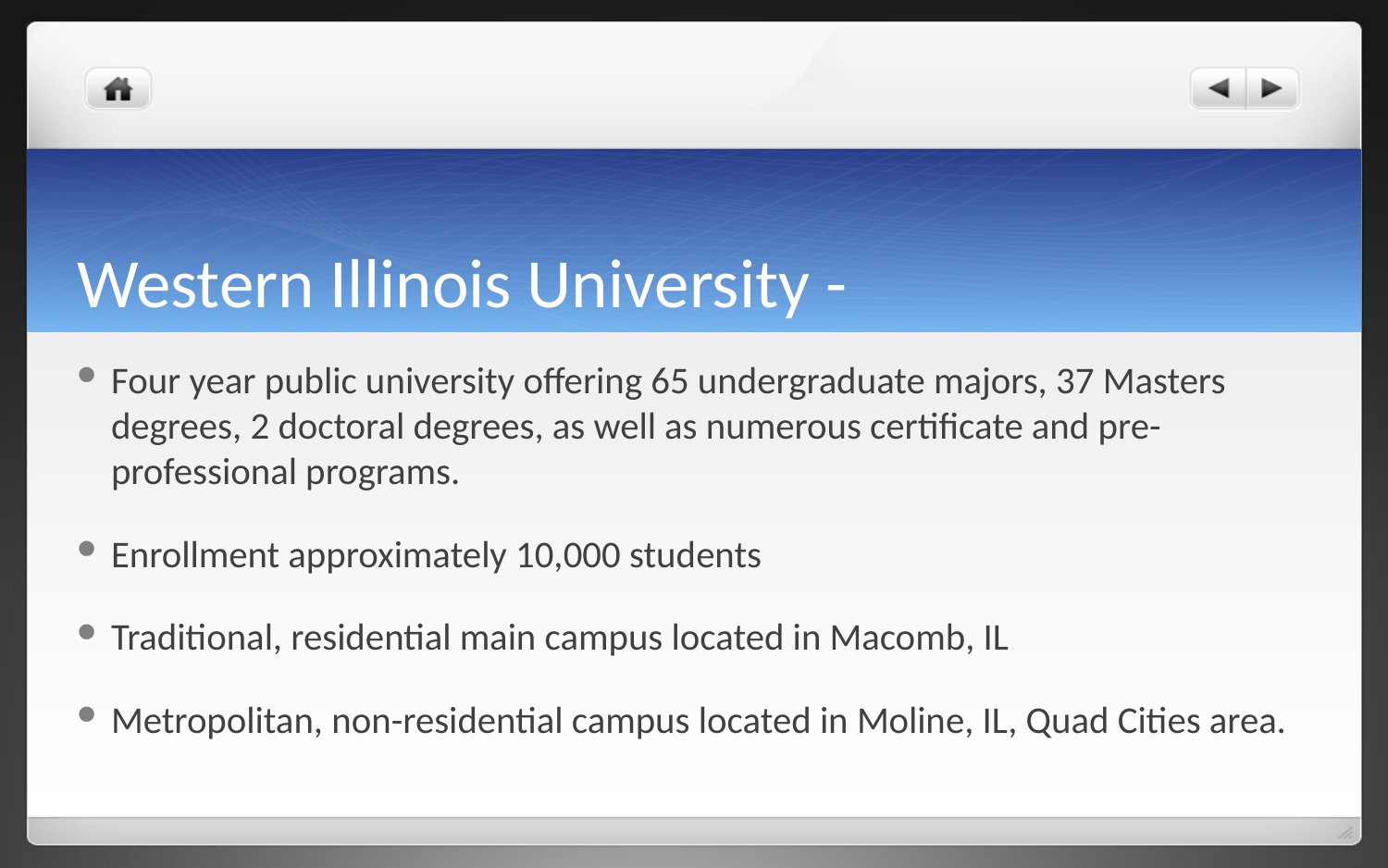

# Western Illinois University -
Four year public university offering 65 undergraduate majors, 37 Masters degrees, 2 doctoral degrees, as well as numerous certificate and pre-professional programs.
Enrollment approximately 10,000 students
Traditional, residential main campus located in Macomb, IL
Metropolitan, non-residential campus located in Moline, IL, Quad Cities area.